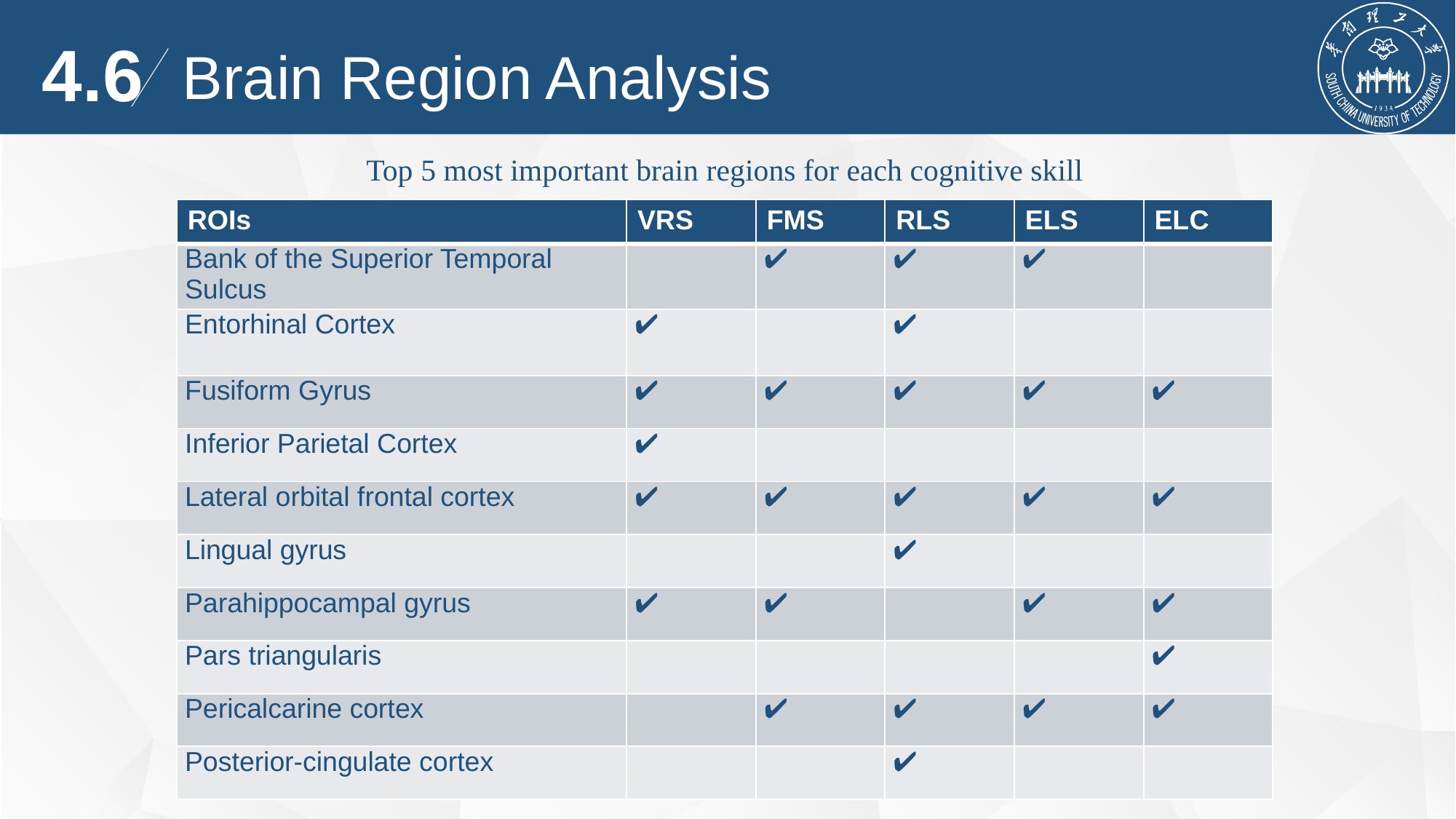

4.6
Brain Region Analysis
Top 5 most important brain regions for each cognitive skill
| ROIs | VRS | FMS | RLS | ELS | ELC |
| --- | --- | --- | --- | --- | --- |
| Bank of the Superior Temporal Sulcus |  | ✔ | ✔ | ✔ |  |
| Entorhinal Cortex | ✔ |  | ✔ |  |  |
| Fusiform Gyrus | ✔ | ✔ | ✔ | ✔ | ✔ |
| Inferior Parietal Cortex | ✔ |  |  |  |  |
| Lateral orbital frontal cortex | ✔ | ✔ | ✔ | ✔ | ✔ |
| Lingual gyrus |  |  | ✔ |  |  |
| Parahippocampal gyrus | ✔ | ✔ |  | ✔ | ✔ |
| Pars triangularis |  |  |  |  | ✔ |
| Pericalcarine cortex |  | ✔ | ✔ | ✔ | ✔ |
| Posterior-cingulate cortex |  |  | ✔ |  |  |